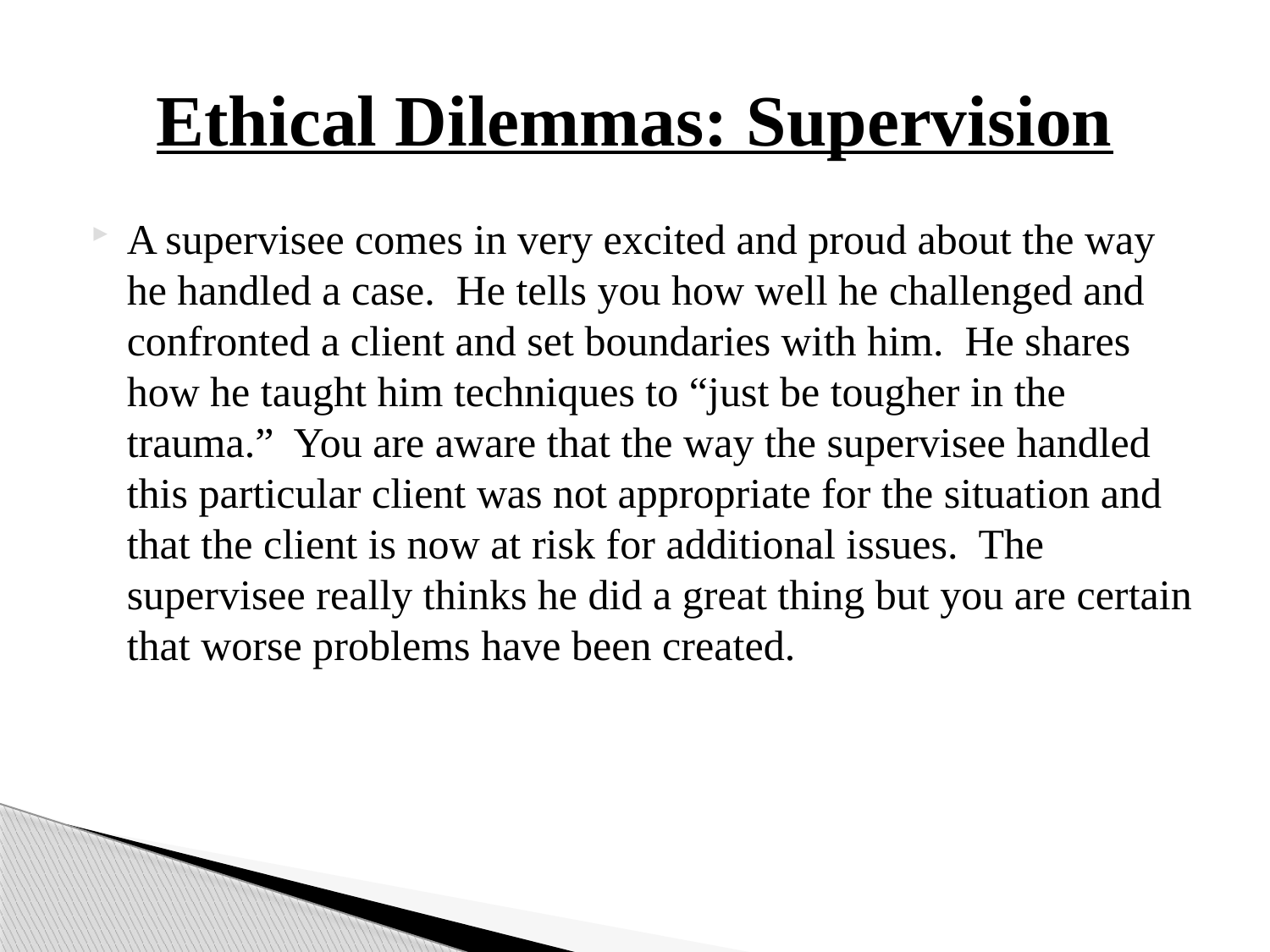

# Ethical Dilemmas: Supervision
A supervisee comes in very excited and proud about the way he handled a case.  He tells you how well he challenged and confronted a client and set boundaries with him.  He shares how he taught him techniques to “just be tougher in the trauma.”  You are aware that the way the supervisee handled this particular client was not appropriate for the situation and that the client is now at risk for additional issues.  The supervisee really thinks he did a great thing but you are certain that worse problems have been created.